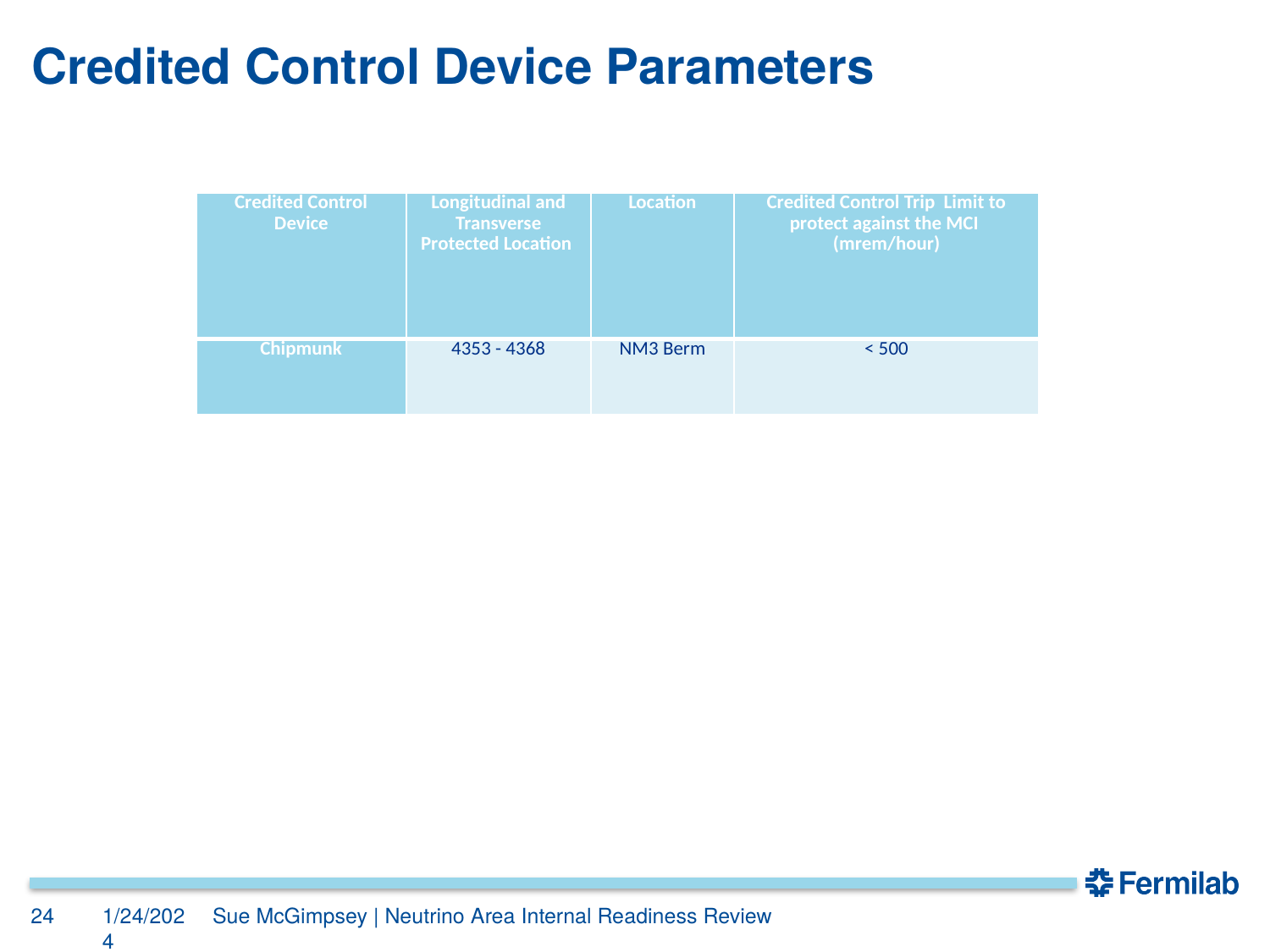

# Credited Control Device Parameters
| Credited Control Device | Longitudinal and Transverse Protected Location | Location | Credited Control Trip Limit to protect against the MCI (mrem/hour) |
| --- | --- | --- | --- |
| Chipmunk | 4353 - 4368 | NM3 Berm | < 500 |
24
1/24/2024
Sue McGimpsey | Neutrino Area Internal Readiness Review